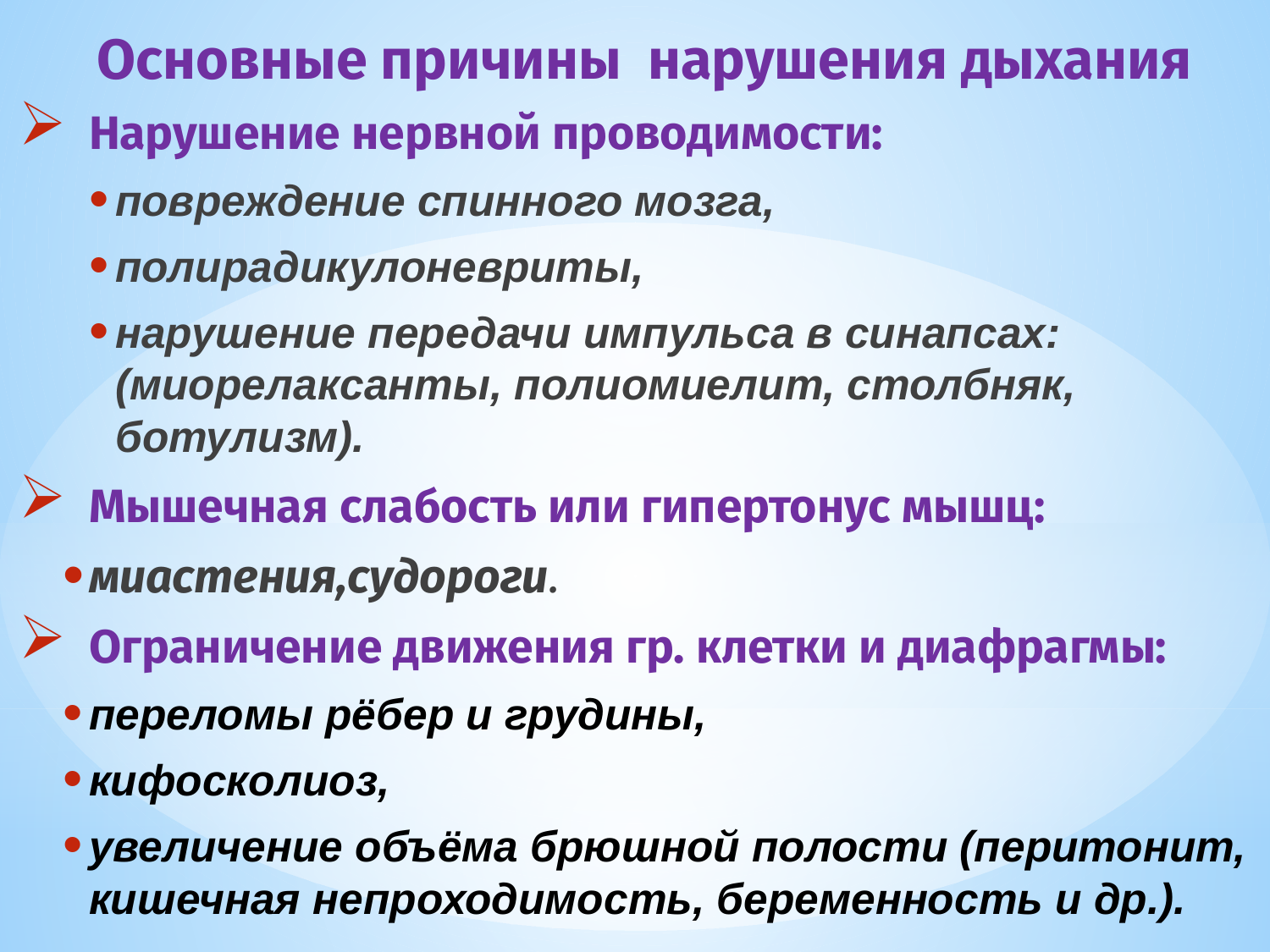

# Основные причины  нарушения дыхания
Нарушение нервной проводимости:
повреждение спинного мозга,
полирадикулоневриты,
нарушение передачи импульса в синапсах: (миорелаксанты, полиомиелит, столбняк, ботулизм).
Мышечная слабость или гипертонус мышц:
миастения,судороги.
Ограничение движения гр. клетки и диафрагмы:
переломы рёбер и грудины,
кифосколиоз,
увеличение объёма брюшной полости (перитонит, кишечная непроходимость, беременность и др.).